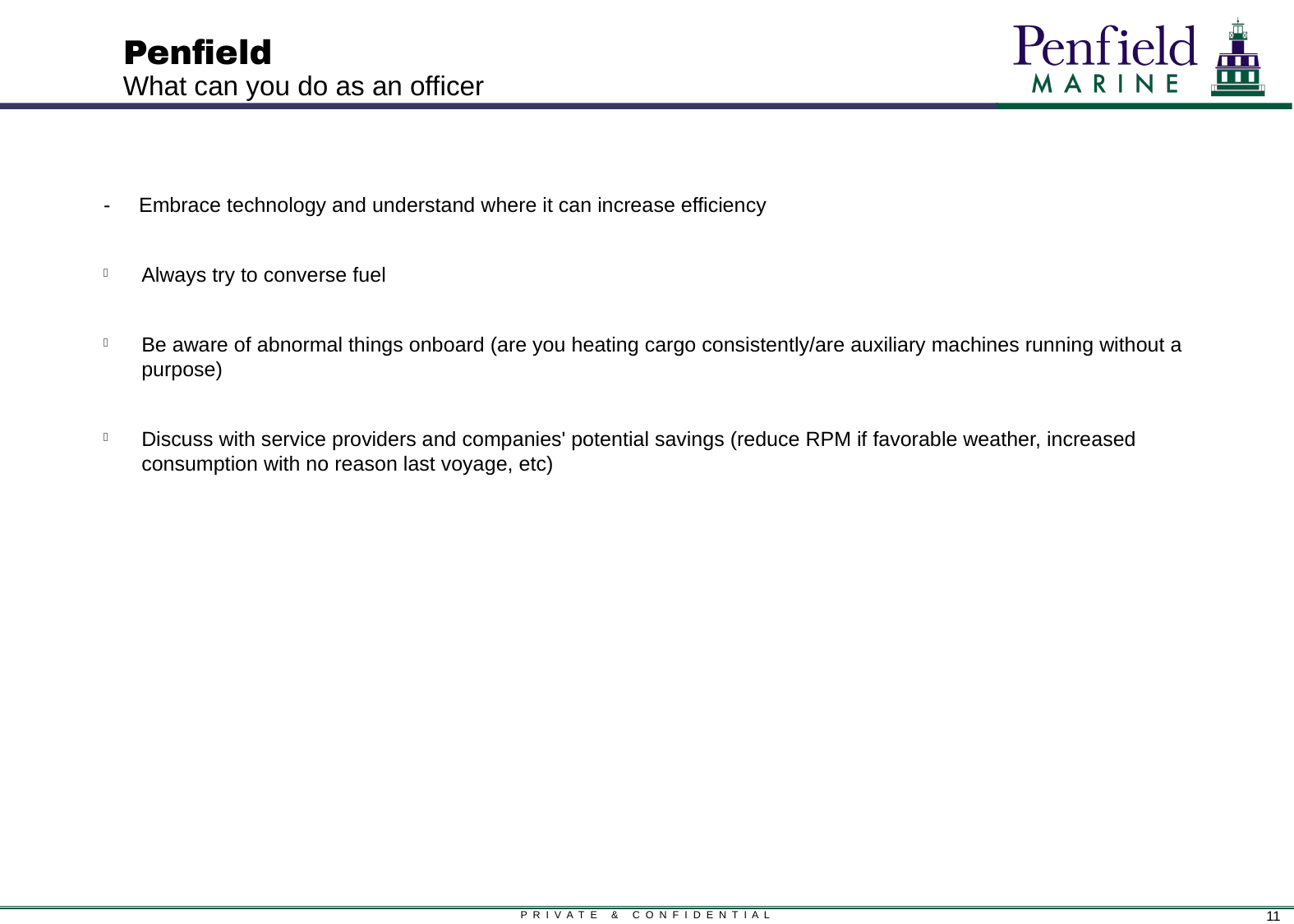

# Penfield What can you do as an officer

-     Embrace technology and understand where it can increase efficiency

Always try to converse fuel

Be aware of abnormal things onboard (are you heating cargo consistently/are auxiliary machines running without a purpose)

Discuss with service providers and companies' potential savings (reduce RPM if favorable weather, increased consumption with no reason last voyage, etc)

11